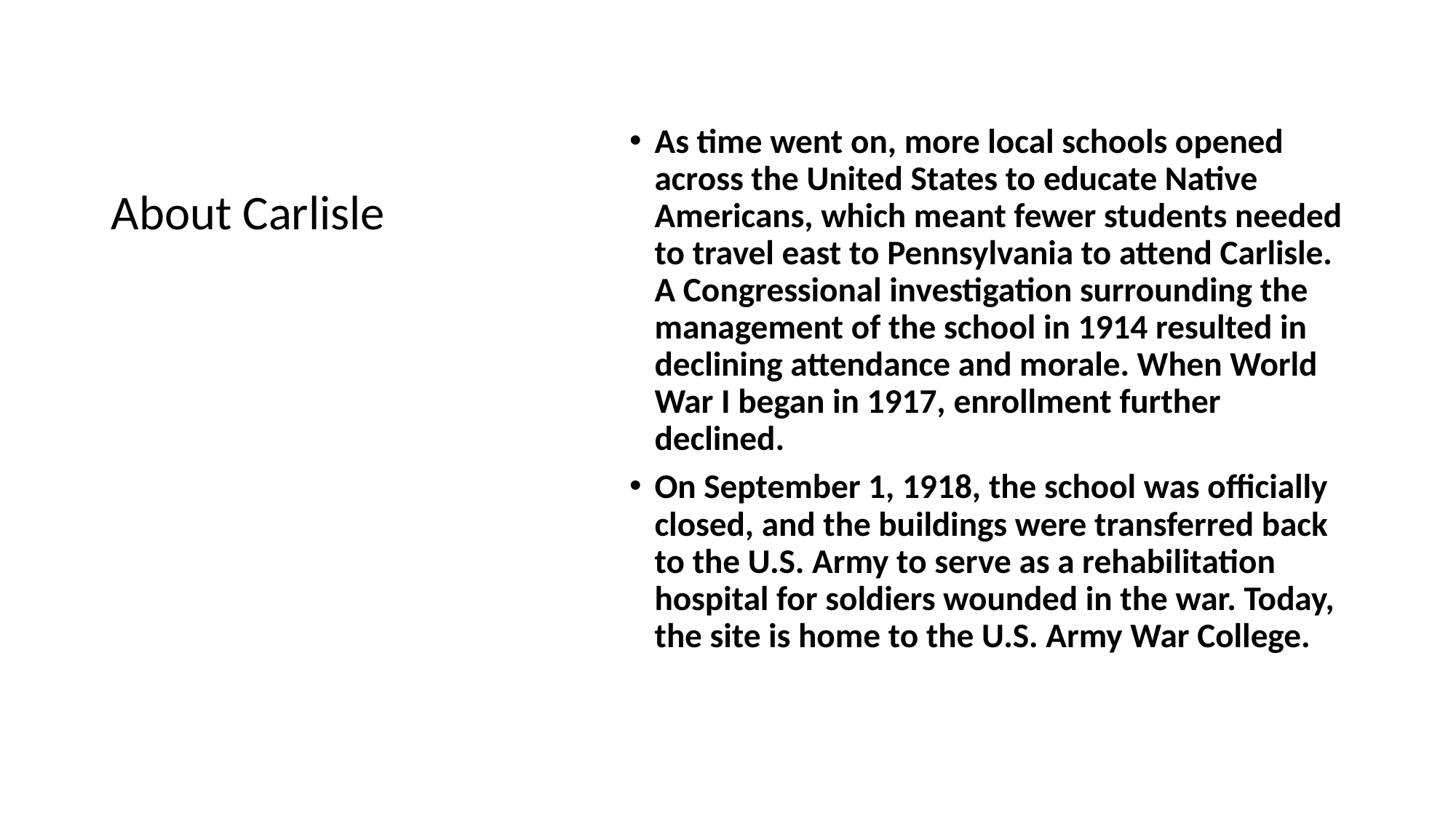

# About Carlisle
As time went on, more local schools opened across the United States to educate Native Americans, which meant fewer students needed to travel east to Pennsylvania to attend Carlisle. A Congressional investigation surrounding the management of the school in 1914 resulted in declining attendance and morale. When World War I began in 1917, enrollment further declined.
On September 1, 1918, the school was officially closed, and the buildings were transferred back to the U.S. Army to serve as a rehabilitation hospital for soldiers wounded in the war. Today, the site is home to the U.S. Army War College.